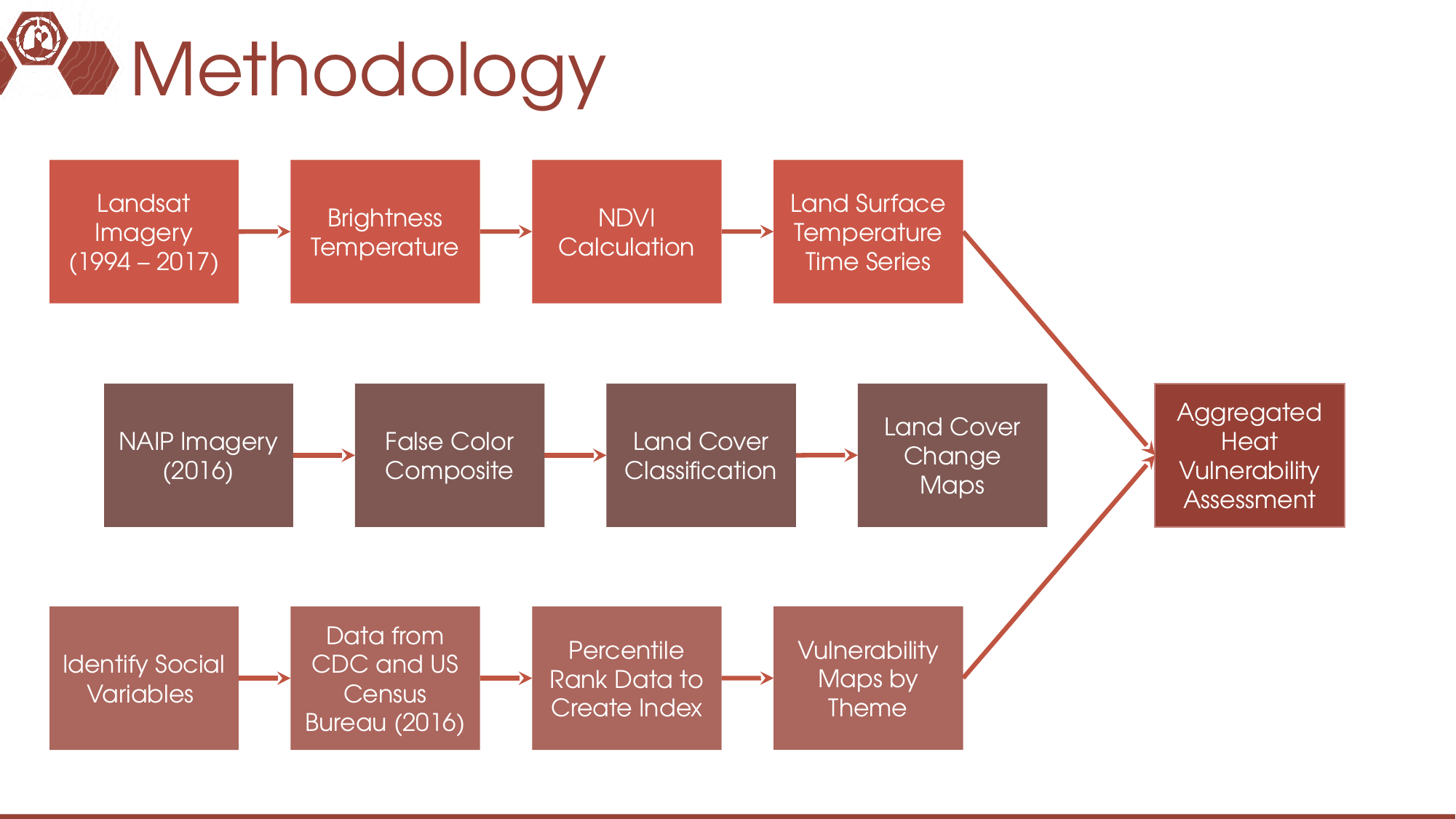

# Methodology
Landsat Imagery
(1994 – 2017)
Brightness Temperature
NDVI Calculation
Land Surface Temperature
Time Series
Land Cover Change Maps
NAIP Imagery (2016)
False Color Composite
Land Cover Classification
Aggregated Heat Vulnerability Assessment
Vulnerability Maps by Theme
Identify Social Variables
Data from CDC and US Census Bureau (2016)
Percentile Rank Data to Create Index